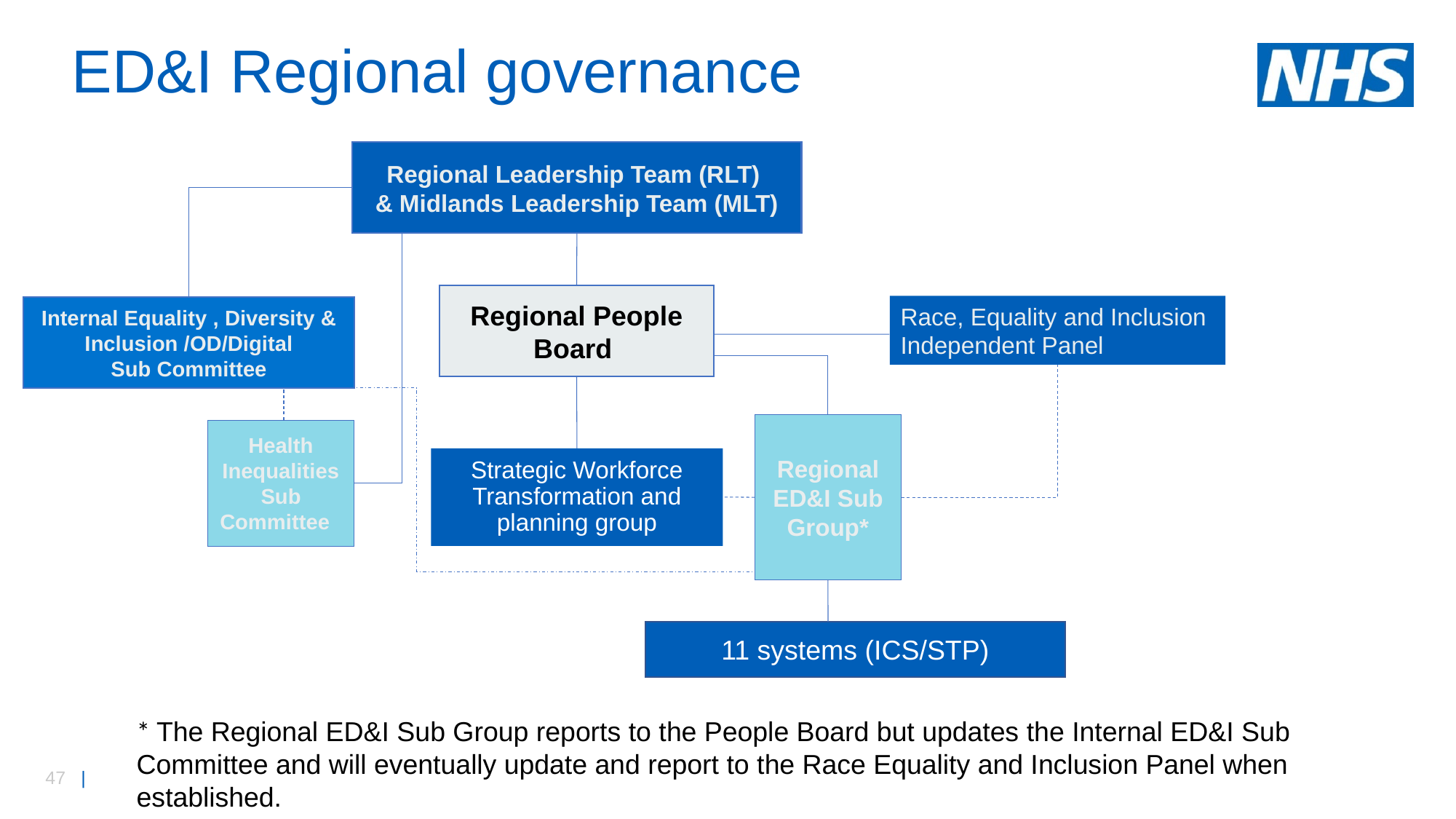

ED&I Regional governance
Regional Leadership Team (RLT)
& Midlands Leadership Team (MLT)
Regional People Board
Race, Equality and Inclusion Independent Panel
Internal Equality , Diversity & Inclusion /OD/Digital
 Sub Committee
Regional ED&I Sub Group*
Health Inequalities Sub Committee

Strategic Workforce Transformation and planning group
11 systems (ICS/STP)
* The Regional ED&I Sub Group reports to the People Board but updates the Internal ED&I Sub Committee and will eventually update and report to the Race Equality and Inclusion Panel when established.